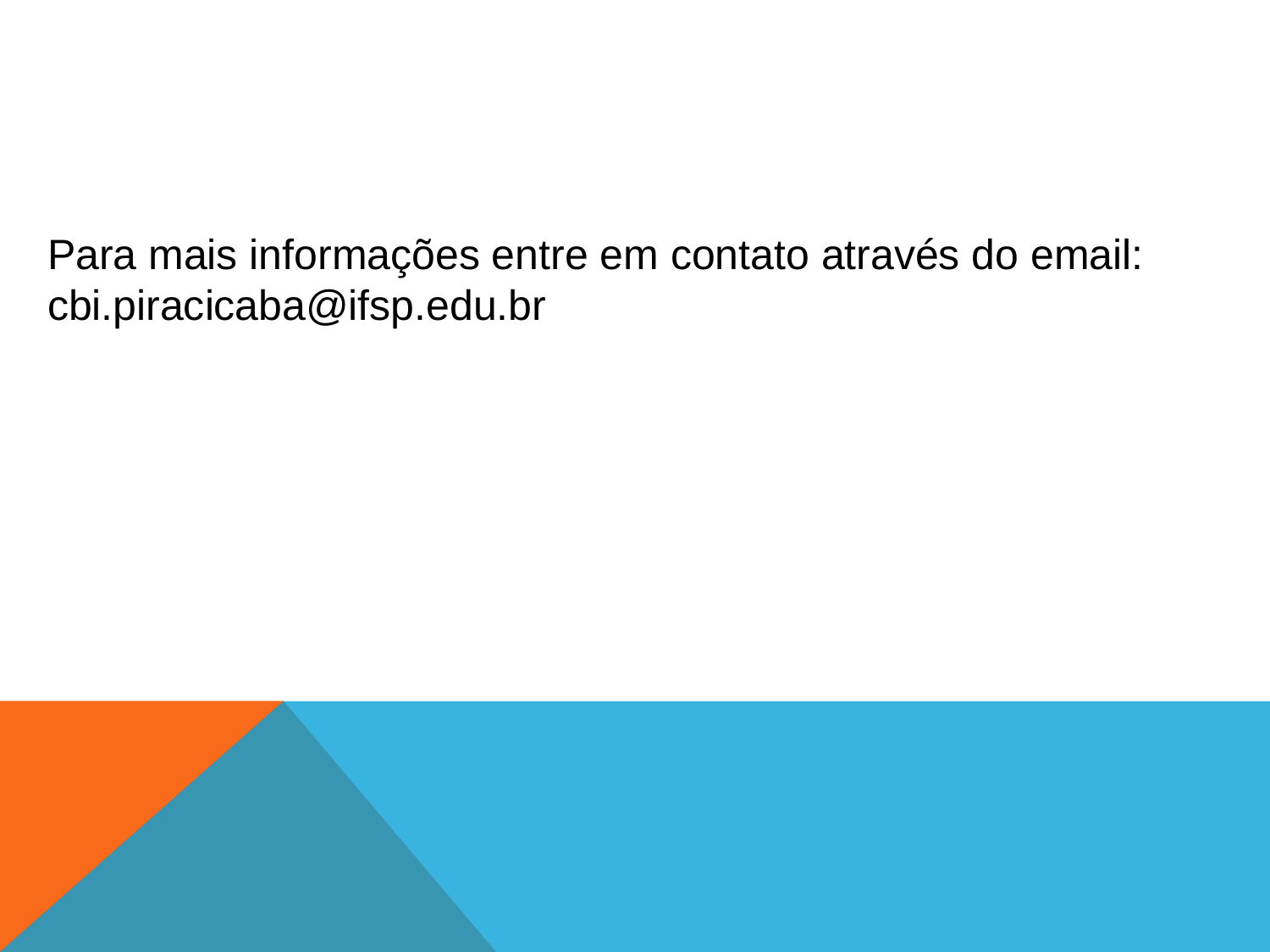

Para mais informações entre em contato através do email:
cbi.piracicaba@ifsp.edu.br